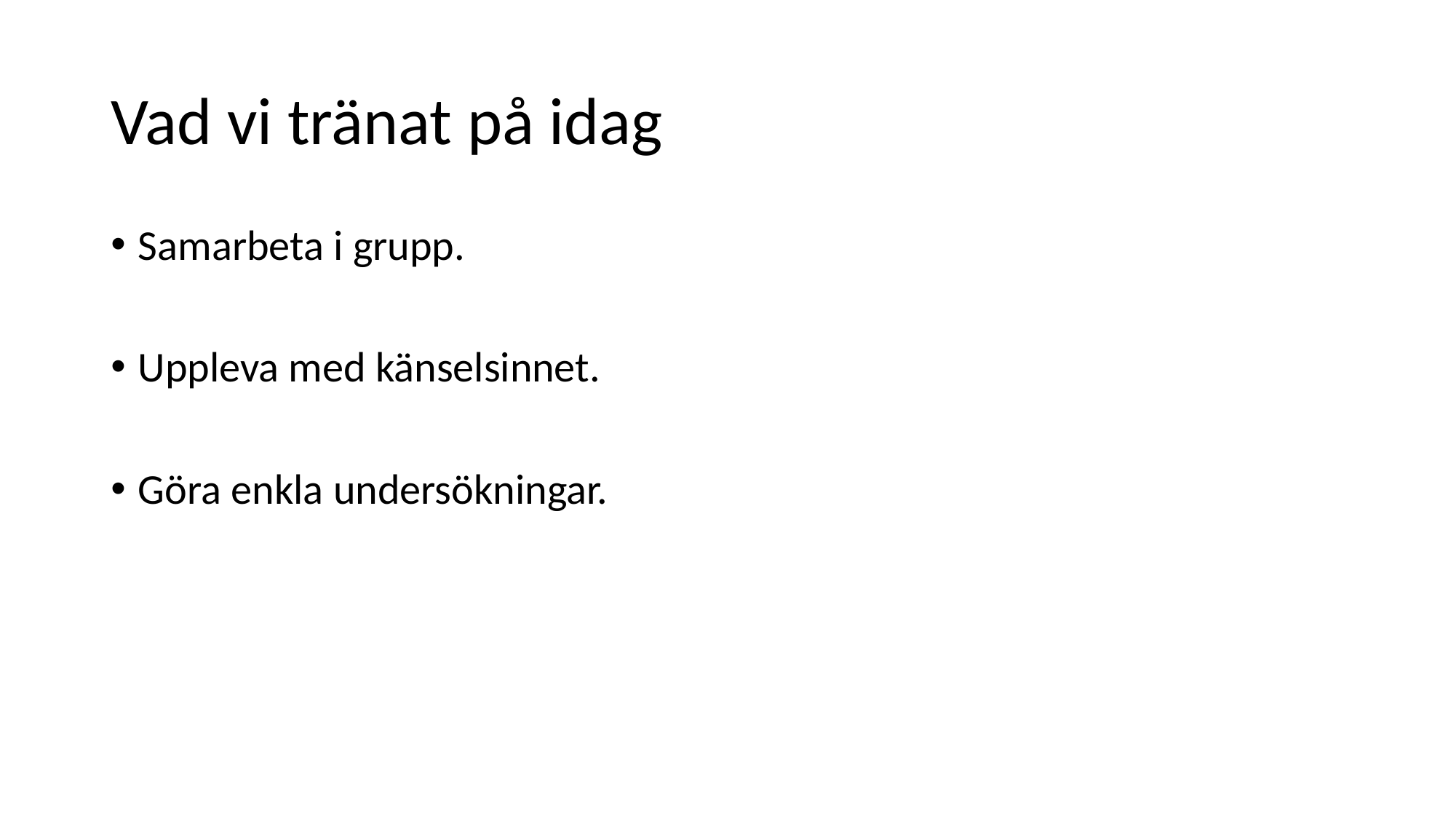

# Vad vi tränat på idag
Samarbeta i grupp.

Uppleva med känselsinnet.

Göra enkla undersökningar.